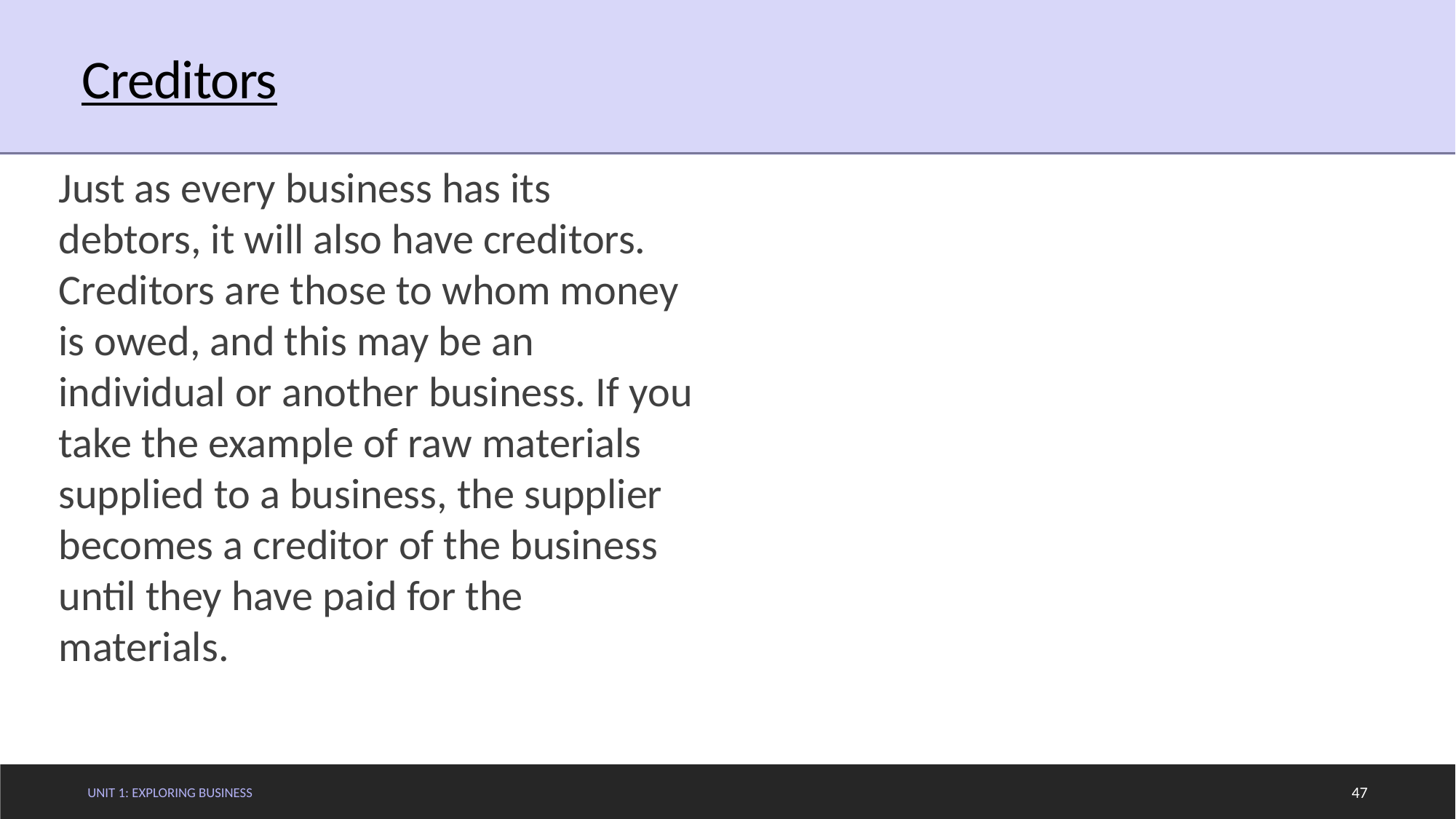

# Creditors
Just as every business has its debtors, it will also have creditors. Creditors are those to whom money is owed, and this may be an individual or another business. If you take the example of raw materials supplied to a business, the supplier becomes a creditor of the business until they have paid for the materials.
Unit 1: Exploring Business
47